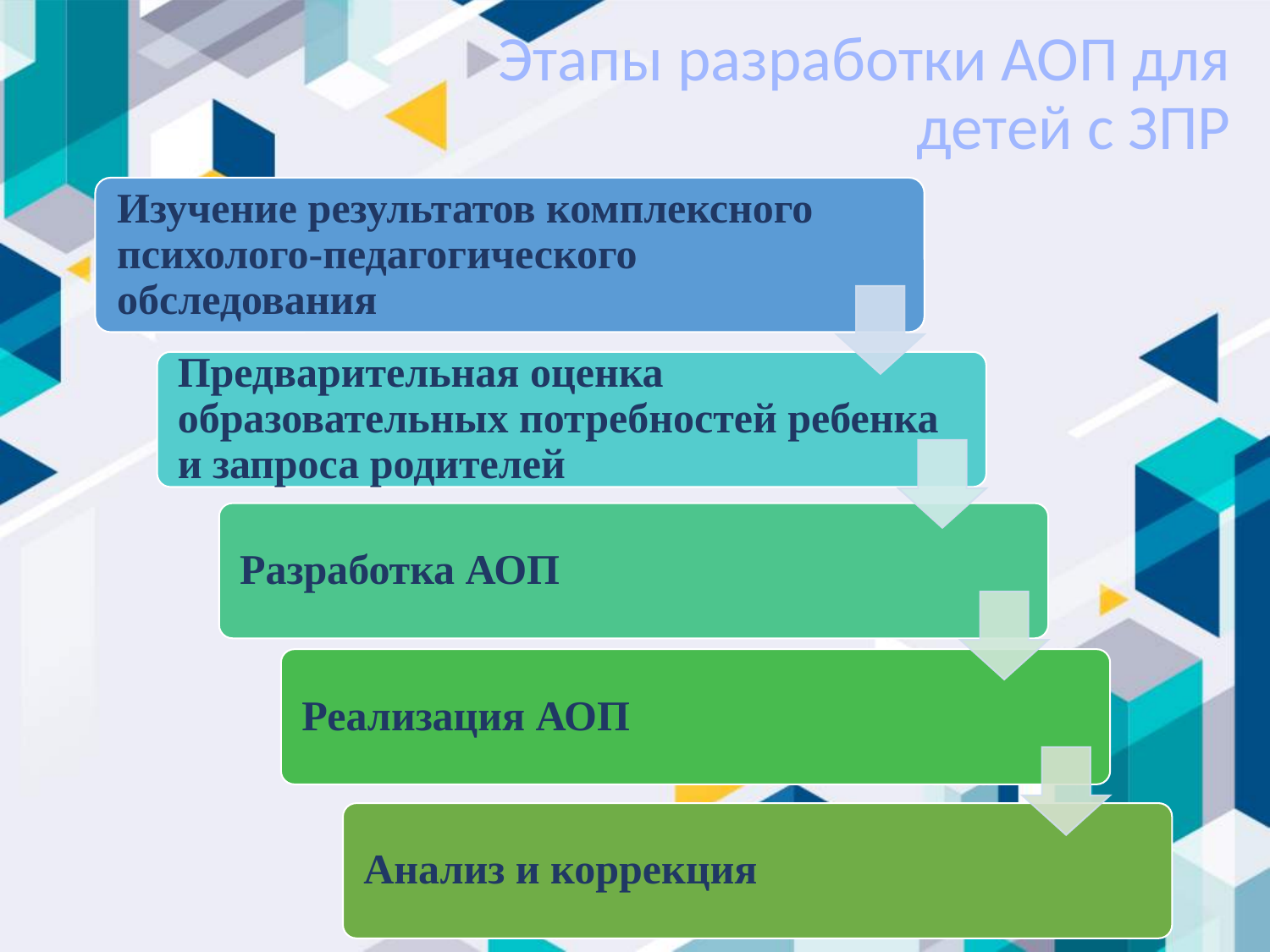

# Этапы разработки АОП для детей с ЗПР
Изучение результатов комплексного психолого-педагогического обследования
Предварительная оценка образовательных потребностей ребенка и запроса родителей
Разработка АОП
Реализация АОП
Анализ и коррекция